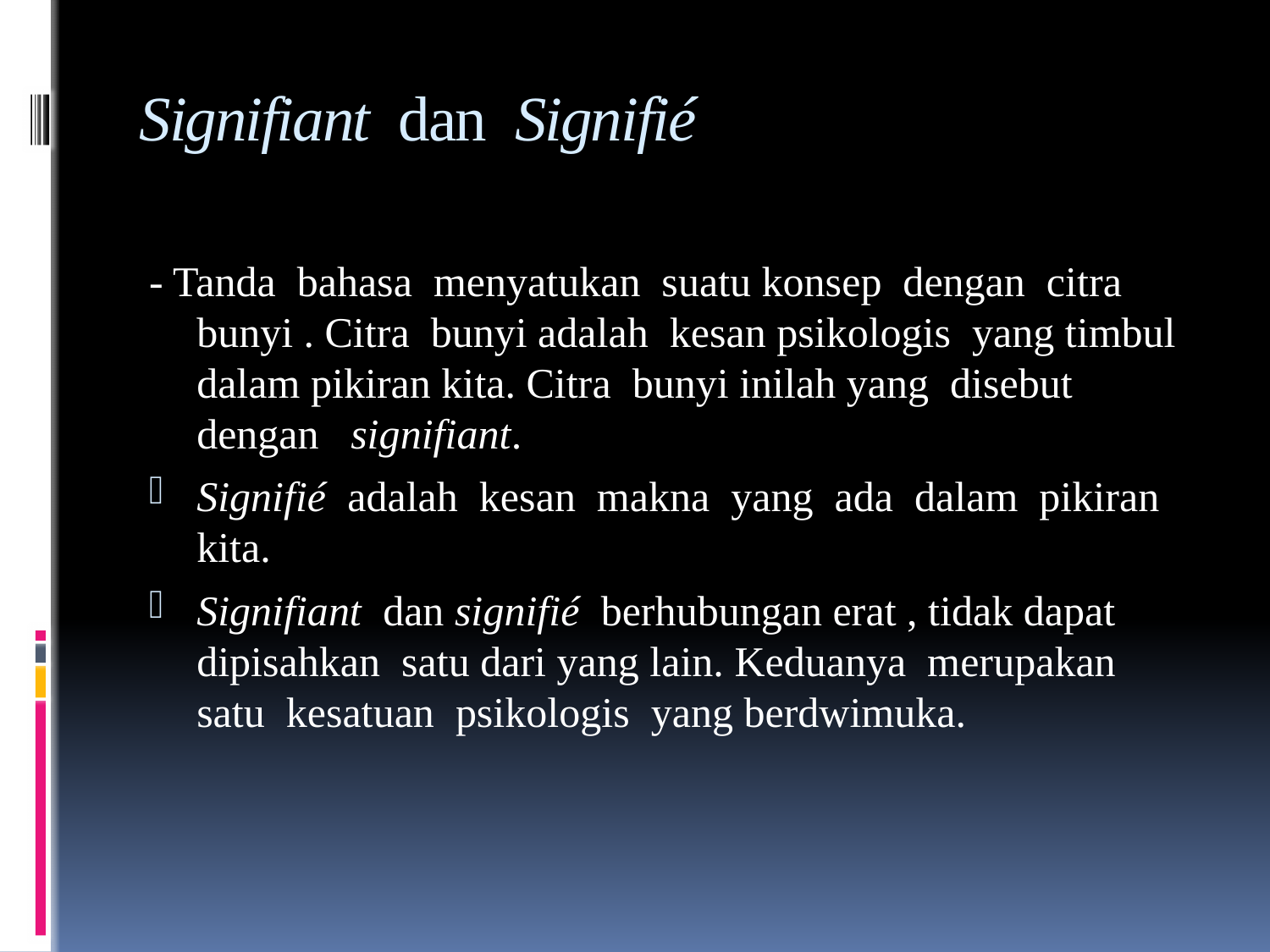

# Signifiant  dan  Signifié
- Tanda  bahasa  menyatukan  suatu konsep  dengan  citra bunyi . Citra  bunyi adalah  kesan psikologis  yang timbul  dalam pikiran kita. Citra  bunyi inilah yang  disebut dengan   signifiant.
Signifié  adalah  kesan  makna  yang  ada  dalam  pikiran  kita.
Signifiant  dan signifié  berhubungan erat , tidak dapat dipisahkan  satu dari yang lain. Keduanya  merupakan  satu  kesatuan  psikologis  yang berdwimuka.